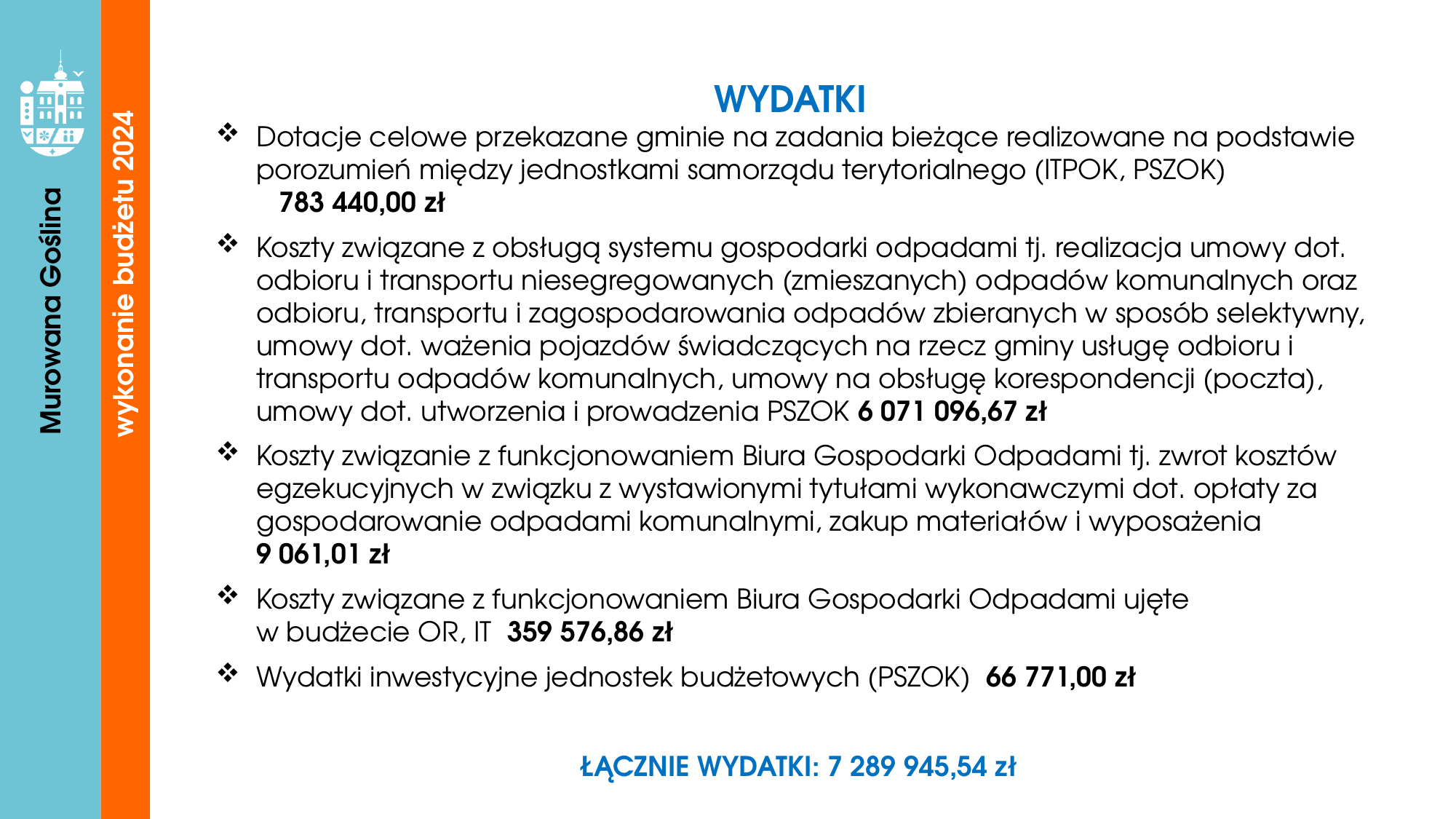

WYDATKI
Dotacje celowe przekazane gminie na zadania bieżące realizowane na podstawie porozumień między jednostkami samorządu terytorialnego (ITPOK, PSZOK)                      783 440,00 zł
Koszty związane z obsługą systemu gospodarki odpadami tj. realizacja umowy dot. odbioru i transportu niesegregowanych (zmieszanych) odpadów komunalnych oraz odbioru, transportu i zagospodarowania odpadów zbieranych w sposób selektywny, umowy dot. ważenia pojazdów świadczących na rzecz gminy usługę odbioru i transportu odpadów komunalnych, umowy na obsługę korespondencji (poczta), umowy dot. utworzenia i prowadzenia PSZOK 6 071 096,67 zł
Koszty związanie z funkcjonowaniem Biura Gospodarki Odpadami tj. zwrot kosztów egzekucyjnych w związku z wystawionymi tytułami wykonawczymi dot. opłaty za gospodarowanie odpadami komunalnymi, zakup materiałów i wyposażenia            9 061,01 zł
Koszty związane z funkcjonowaniem Biura Gospodarki Odpadami ujęte
w budżecie OR, IT  359 576,86 zł
Wydatki inwestycyjne jednostek budżetowych (PSZOK)  66 771,00 zł

  ŁĄCZNIE WYDATKI: 7 289 945,54 zł

wykonanie budżetu 2024